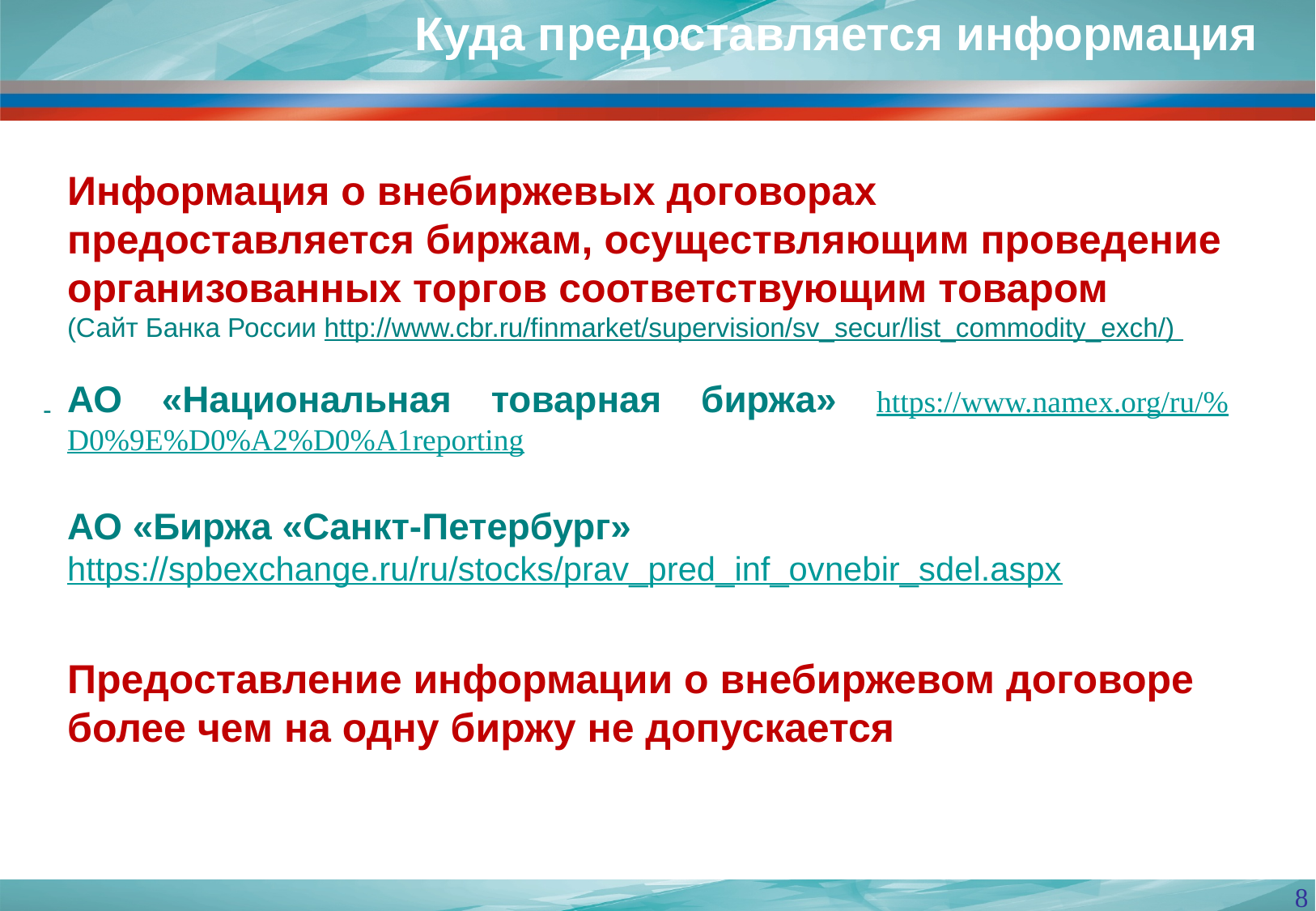

Куда предоставляется информация

Информация о внебиржевых договорах предоставляется биржам, осуществляющим проведение организованных торгов соответствующим товаром
(Сайт Банка России http://www.cbr.ru/finmarket/supervision/sv_secur/list_commodity_exch/)

АО «Национальная товарная биржа» https://www.namex.org/ru/%D0%9E%D0%A2%D0%A1reporting

АО «Биржа «Санкт-Петербург»
https://spbexchange.ru/ru/stocks/prav_pred_inf_ovnebir_sdel.aspx

Предоставление информации о внебиржевом договоре более чем на одну биржу не допускается

8